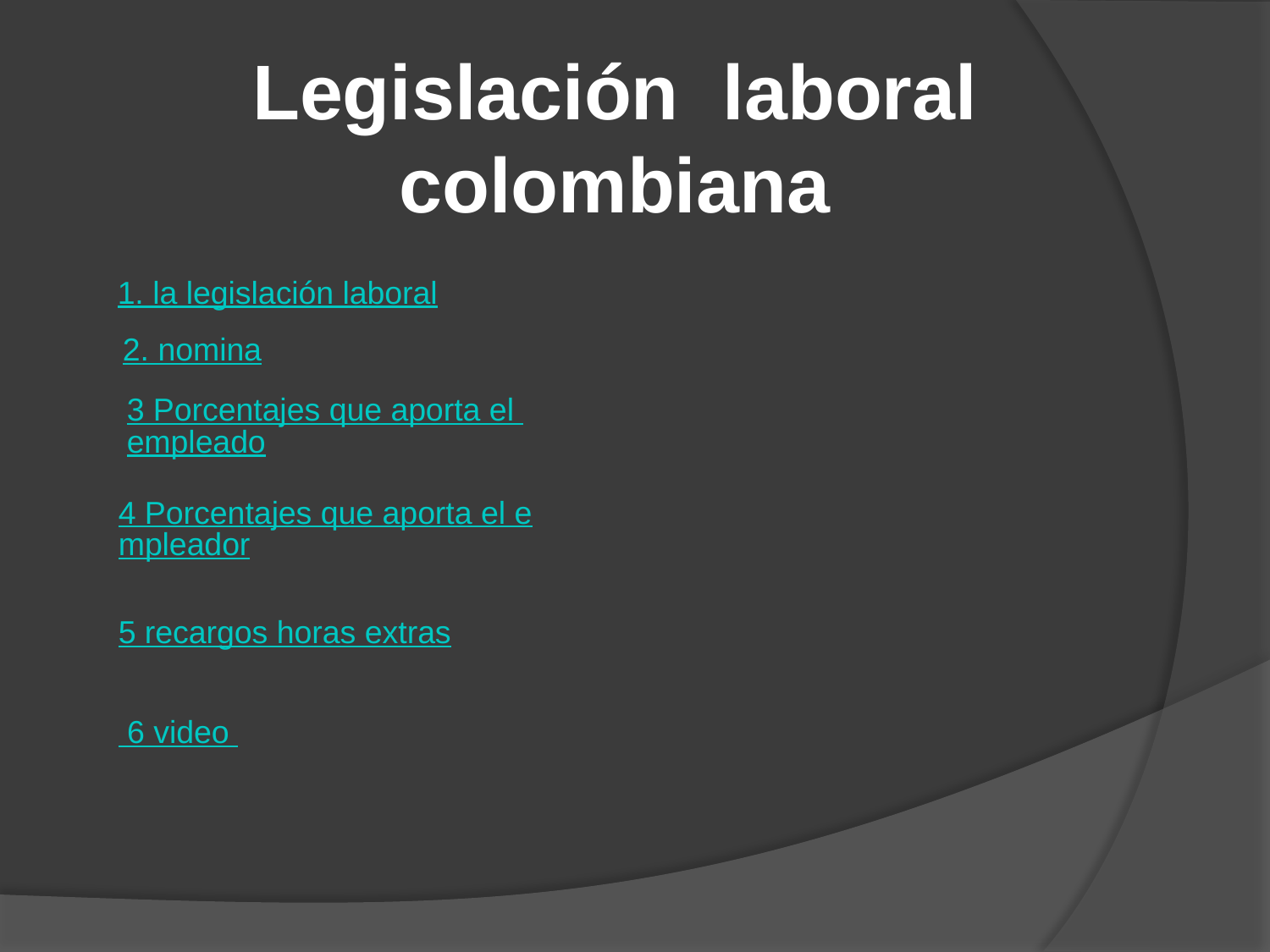

Legislación  laboral colombiana
1. la legislación laboral
2. nomina
3 Porcentajes que aporta el empleado
4 Porcentajes que aporta el empleador
5 recargos horas extras
 6 video